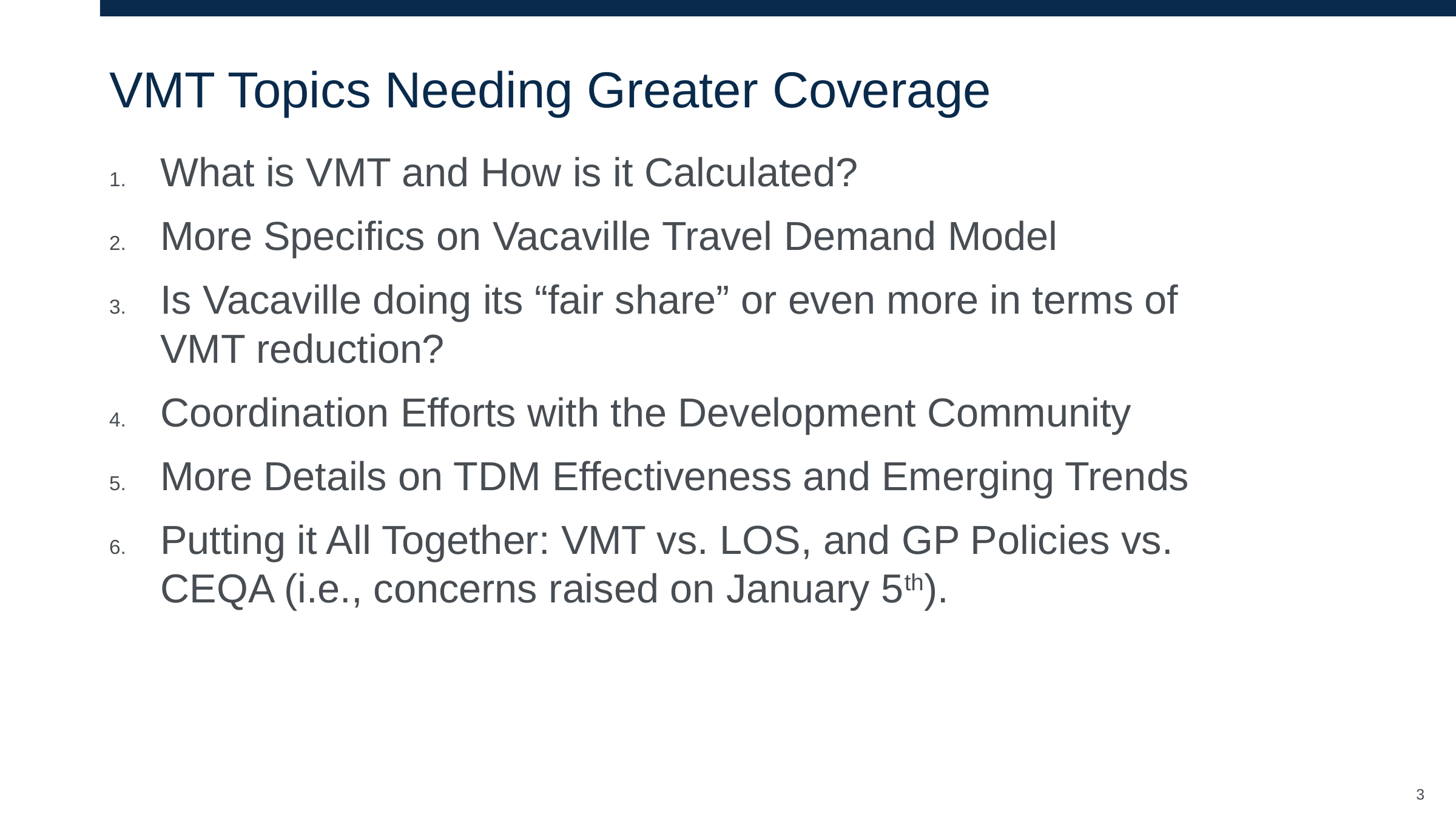

# VMT Topics Needing Greater Coverage
What is VMT and How is it Calculated?
More Specifics on Vacaville Travel Demand Model
Is Vacaville doing its “fair share” or even more in terms of VMT reduction?
Coordination Efforts with the Development Community
More Details on TDM Effectiveness and Emerging Trends
Putting it All Together: VMT vs. LOS, and GP Policies vs. CEQA (i.e., concerns raised on January 5th).